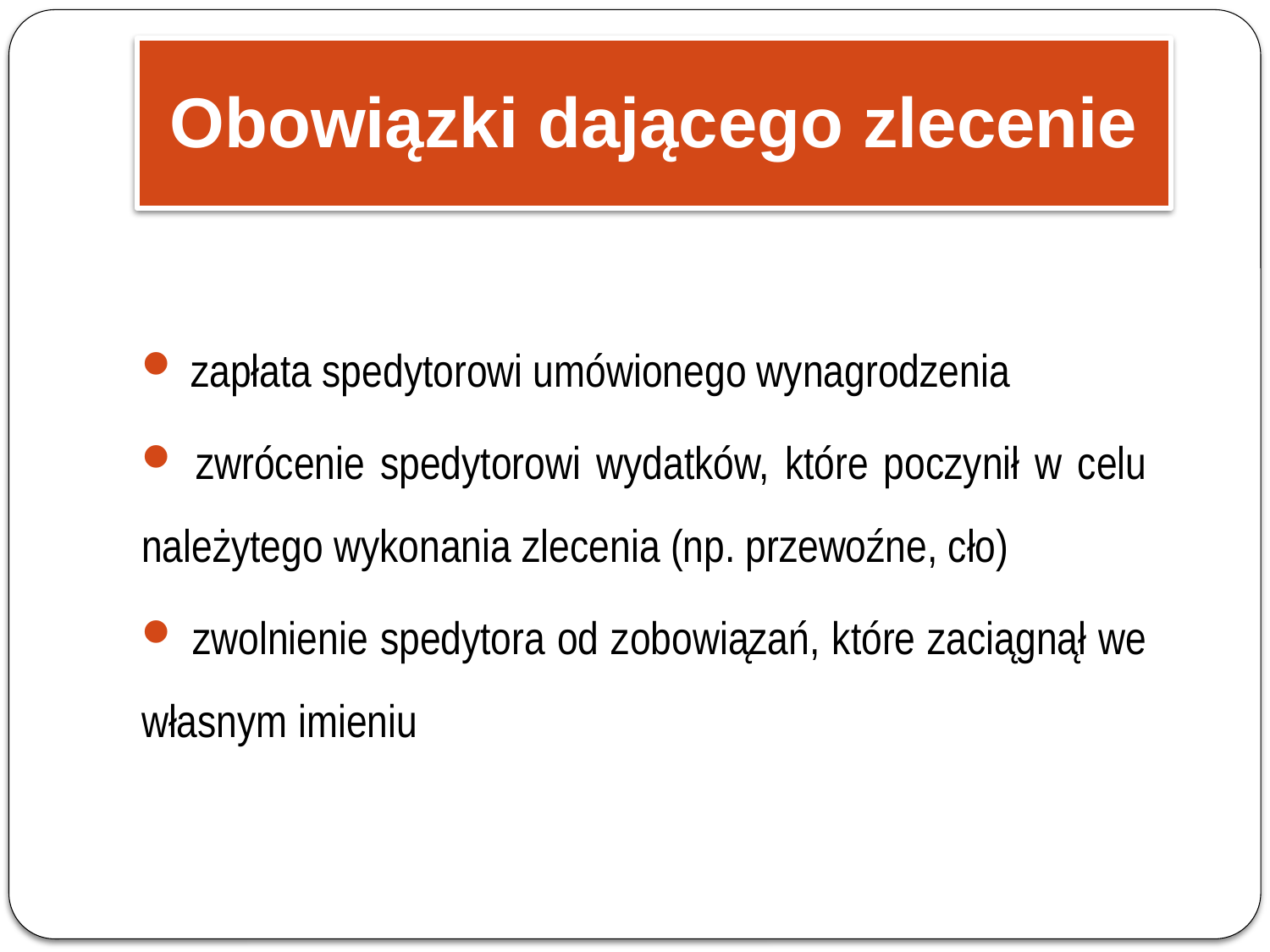

Obowiązki dającego zlecenie
 zapłata spedytorowi umówionego wynagrodzenia
 zwrócenie spedytorowi wydatków, które poczynił w celu należytego wykonania zlecenia (np. przewoźne, cło)
 zwolnienie spedytora od zobowiązań, które zaciągnął we własnym imieniu